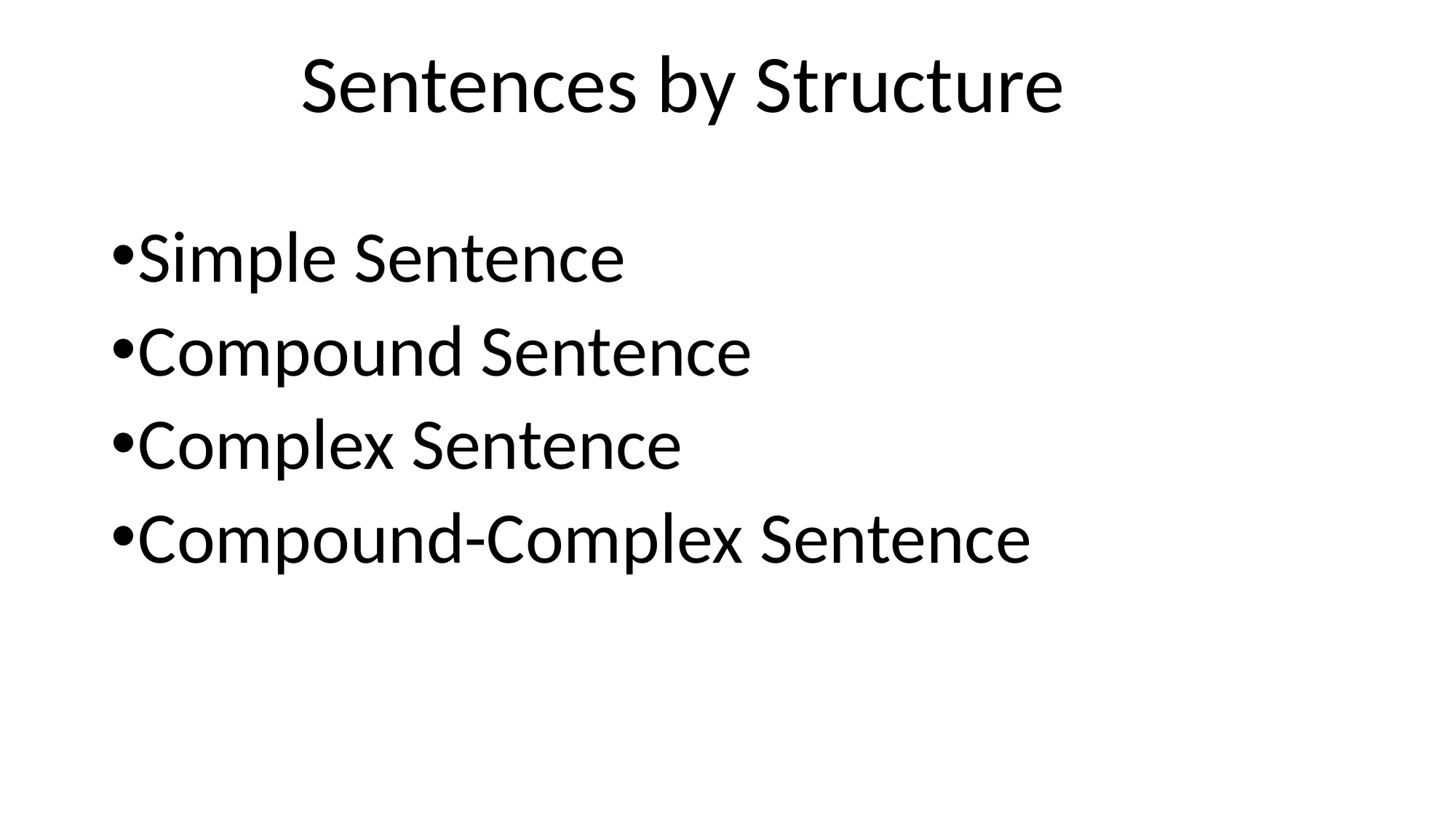

Sentences by Structure
Simple Sentence
Compound Sentence
Complex Sentence
Compound-Complex Sentence